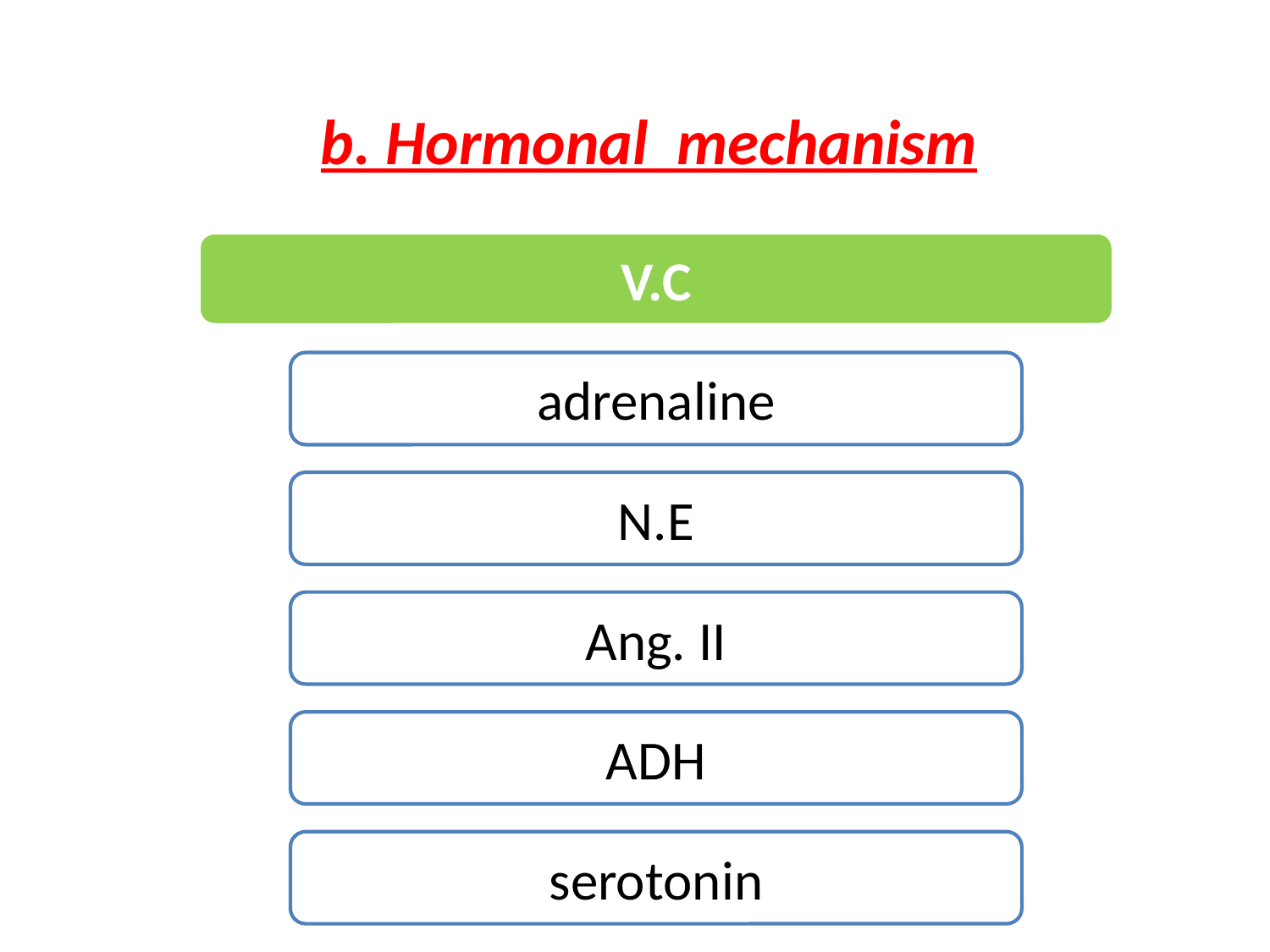

b. Hormonal  mechanism
V.C
adrenaline
N.E
Ang. II
ADH
serotonin